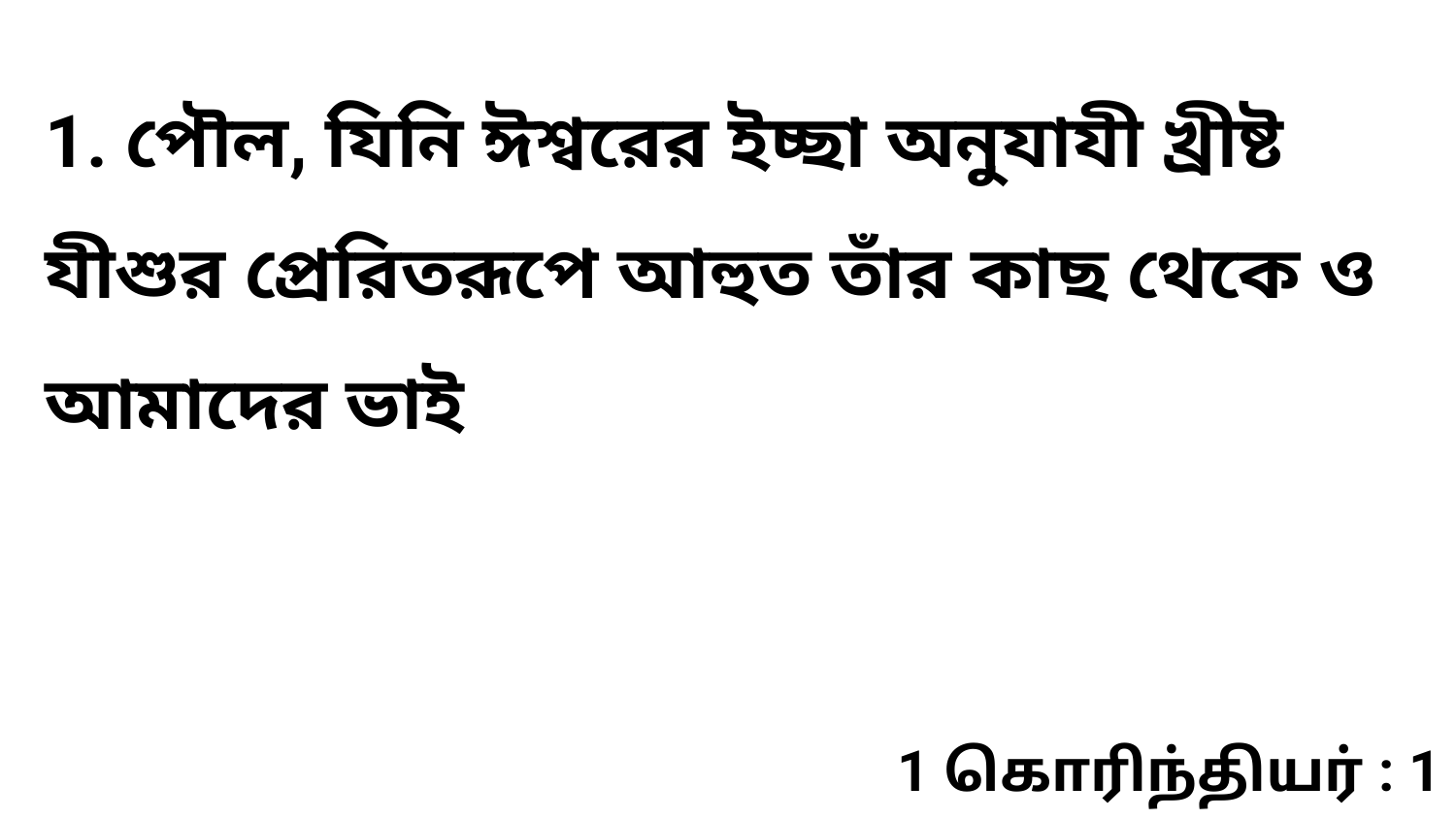

1. পৌল, যিনি ঈশ্বরের ইচ্ছা অনুযাযী খ্রীষ্ট যীশুর প্রেরিতরূপে আহুত তাঁর কাছ থেকে ও আমাদের ভাই
1 கொரிந்தியர் : 1